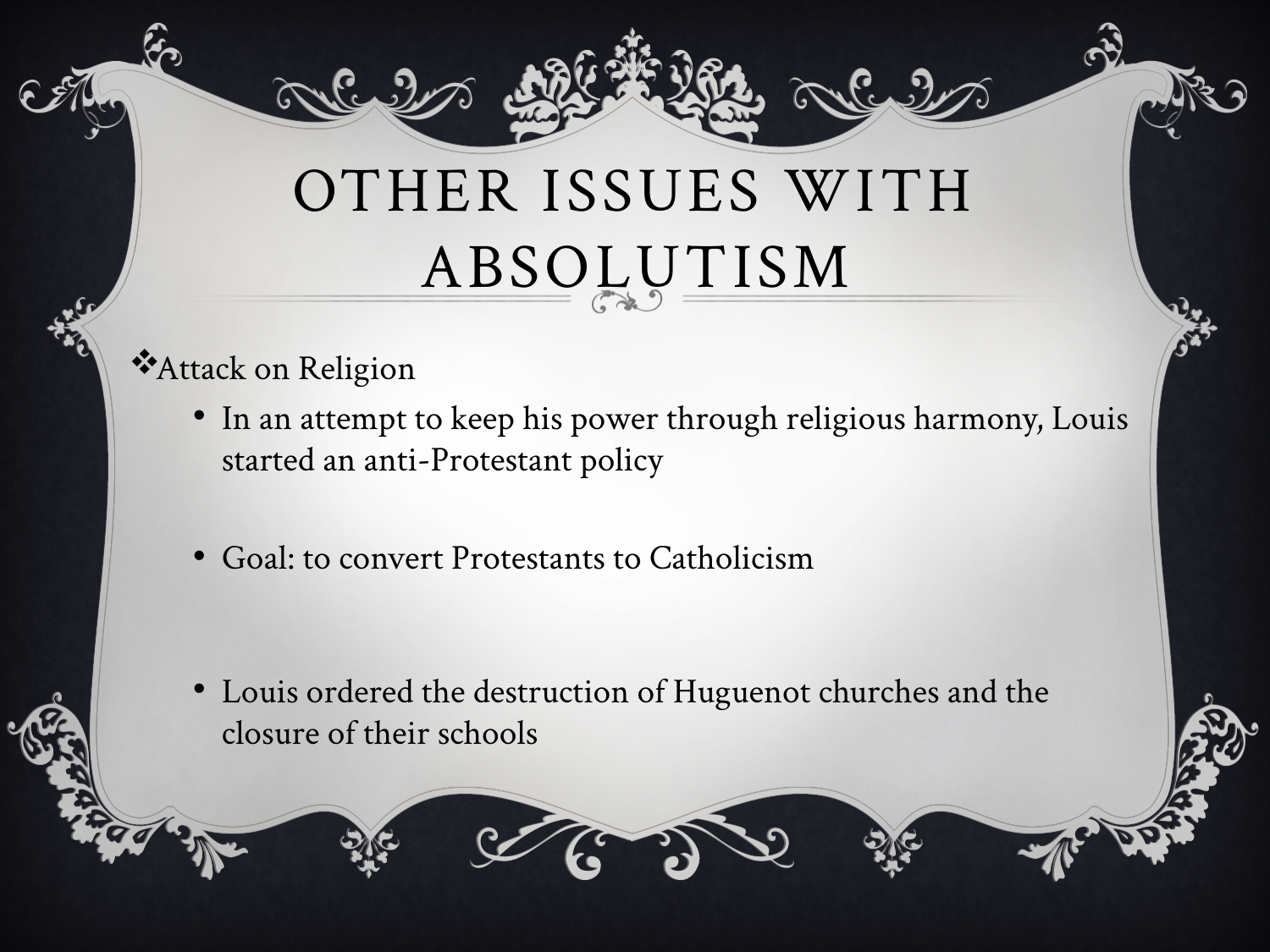

# Other Issues with Absolutism
Attack on Religion
In an attempt to keep his power through religious harmony, Louis started an anti-Protestant policy

Goal: to convert Protestants to Catholicism

Louis ordered the destruction of Huguenot churches and the closure of their schools